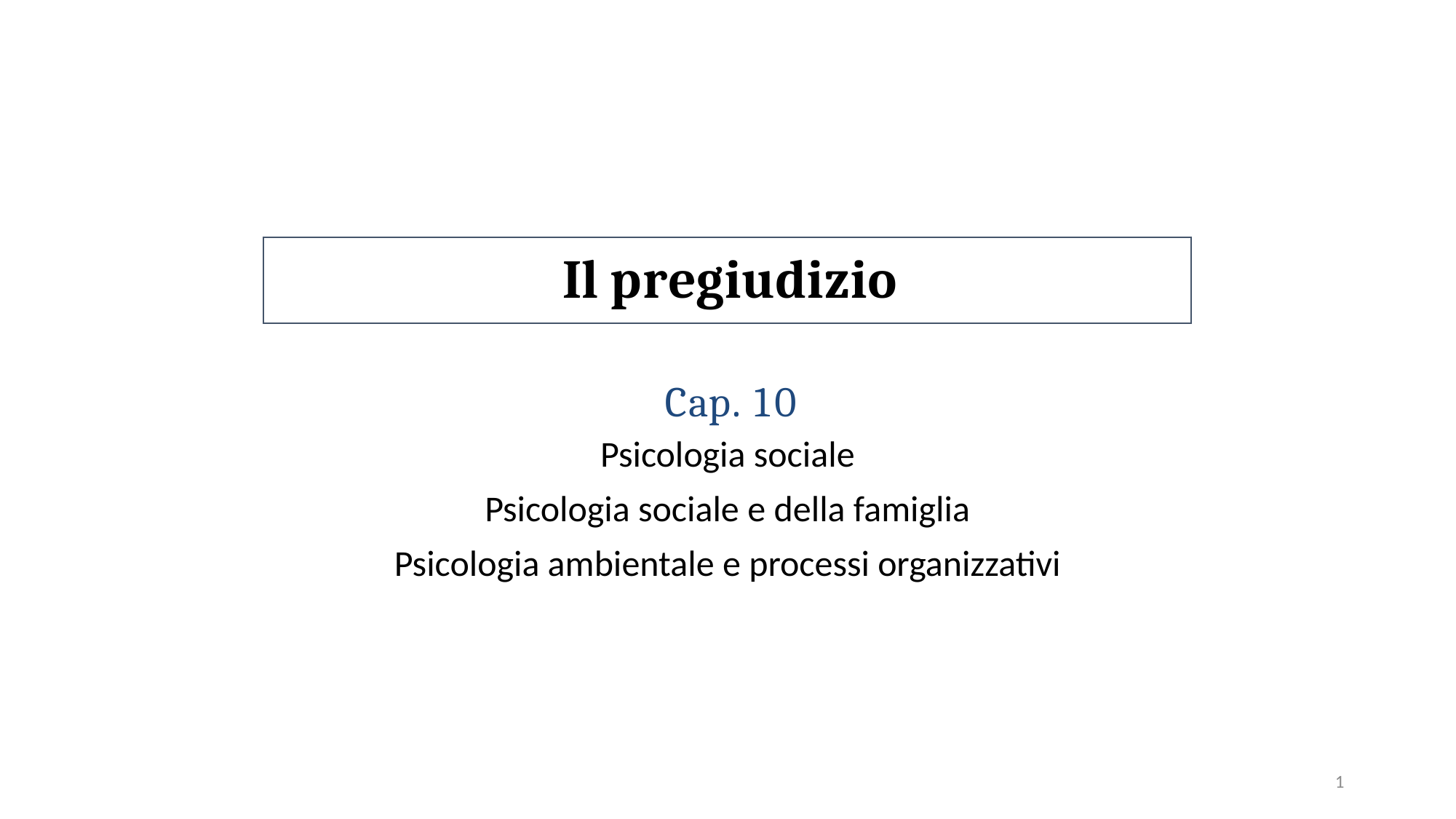

#

Il pregiudizio
Cap. 10
Psicologia sociale
Psicologia sociale e della famiglia
Psicologia ambientale e processi organizzativi
1